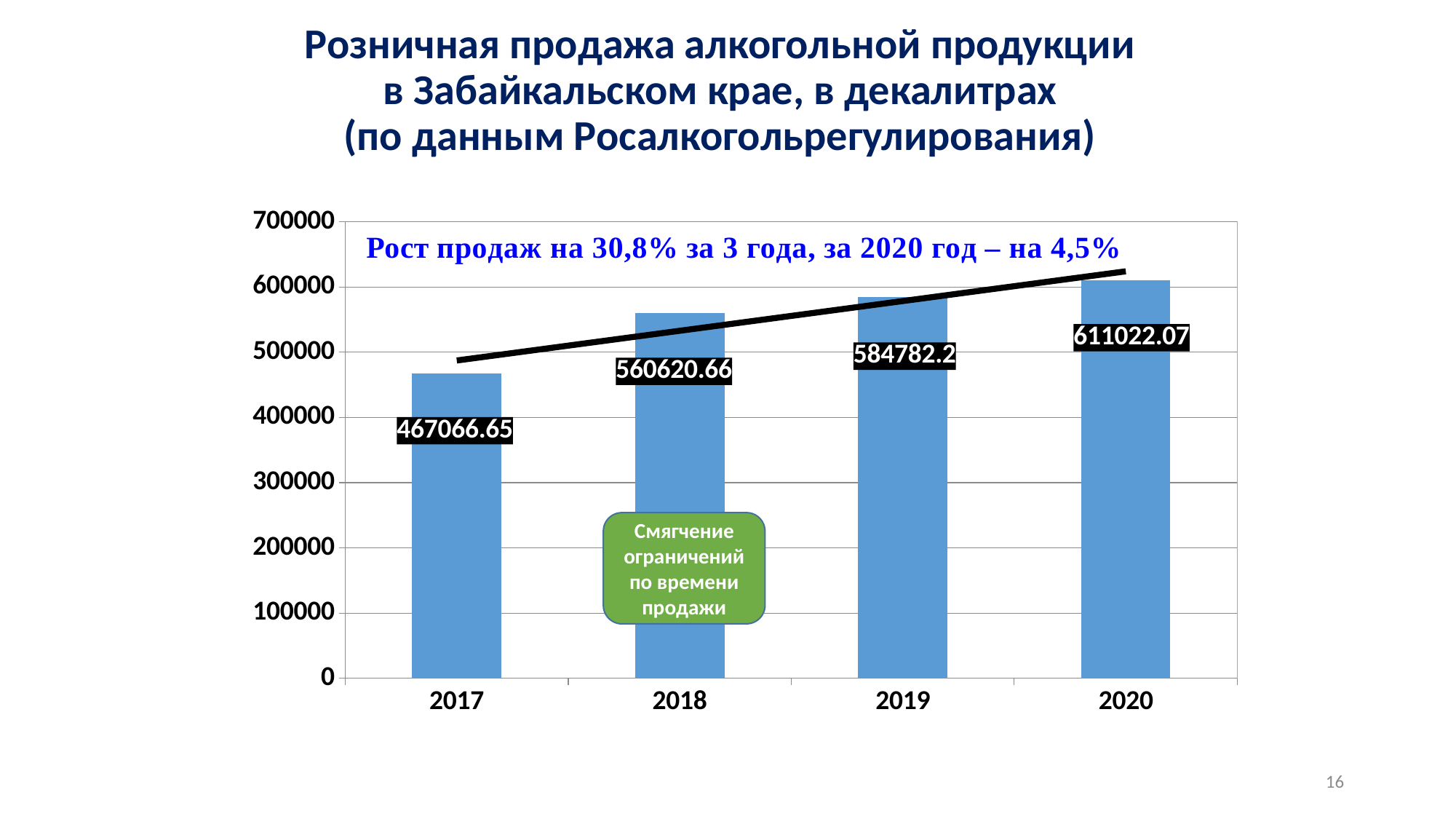

# Розничная продажа алкогольной продукции в Забайкальском крае, в декалитрах (по данным Росалкогольрегулирования)

### Chart

| Category | Ряд 1 |
|---|---|
| 2017 | 467066.65 |
| 2018 | 560620.66 |
| 2019 | 584782.2 |
| 2020 | 611022.07 |
Смягчение ограничений по времени продажи
16